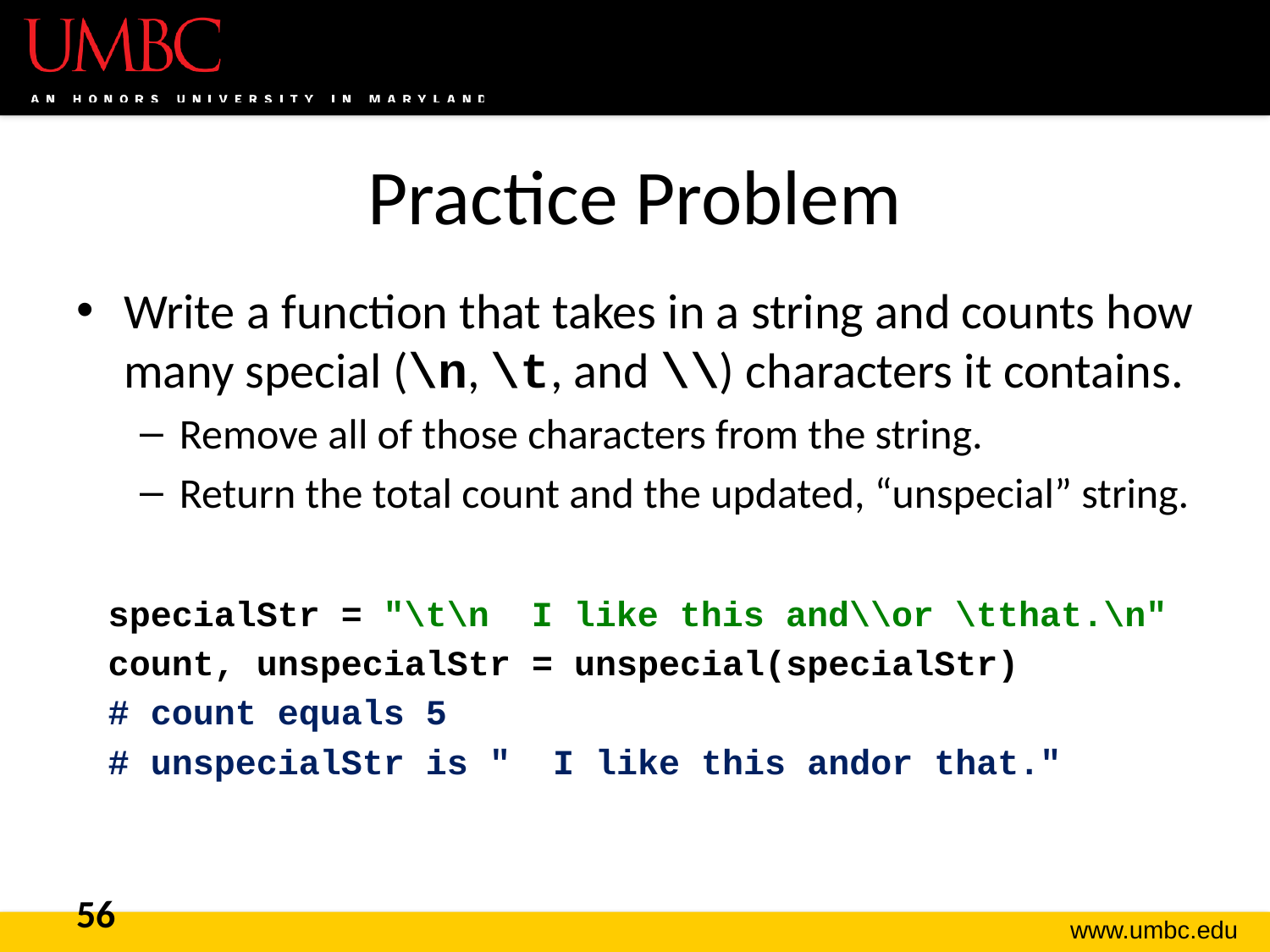

# Practice Problem
Write a function that takes in a string and counts how many special (\n, \t, and \\) characters it contains.
Remove all of those characters from the string.
Return the total count and the updated, “unspecial” string.

specialStr = "\t\n  I like this and\\or \tthat.\n"
count, unspecialStr = unspecial(specialStr)
# count equals 5
# unspecialStr is "  I like this andor that."

56